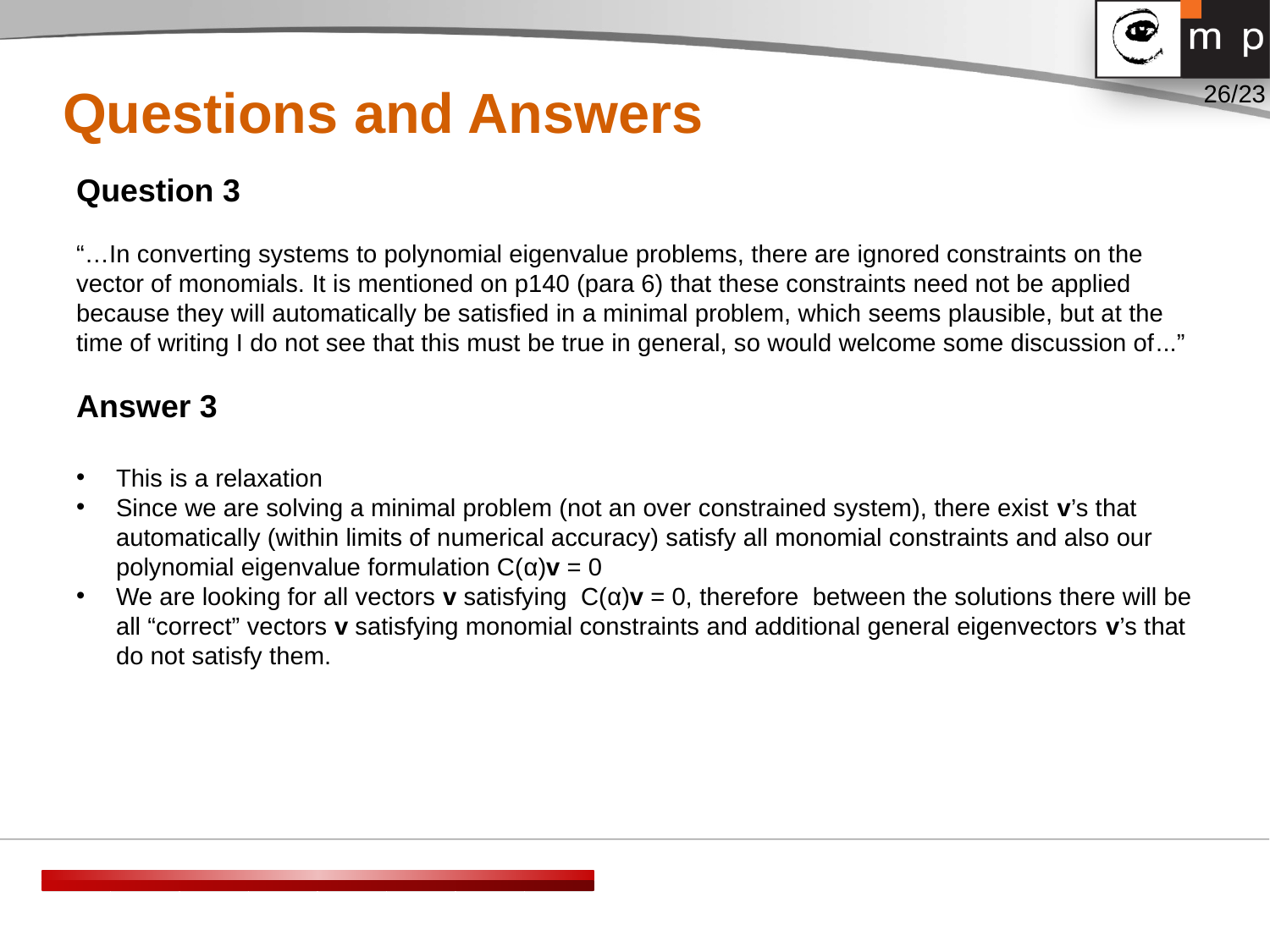

Questions and Answers
Question 3

“…In converting systems to polynomial eigenvalue problems, there are ignored constraints on the vector of monomials. It is mentioned on p140 (para 6) that these constraints need not be applied because they will automatically be satisfied in a minimal problem, which seems plausible, but at the time of writing I do not see that this must be true in general, so would welcome some discussion of...”

Answer 3

This is a relaxation
Since we are solving a minimal problem (not an over constrained system), there exist v’s that automatically (within limits of numerical accuracy) satisfy all monomial constraints and also our polynomial eigenvalue formulation C(α)v = 0
We are looking for all vectors v satisfying  C(α)v = 0, therefore  between the solutions there will be all “correct” vectors v satisfying monomial constraints and additional general eigenvectors v’s that do not satisfy them.